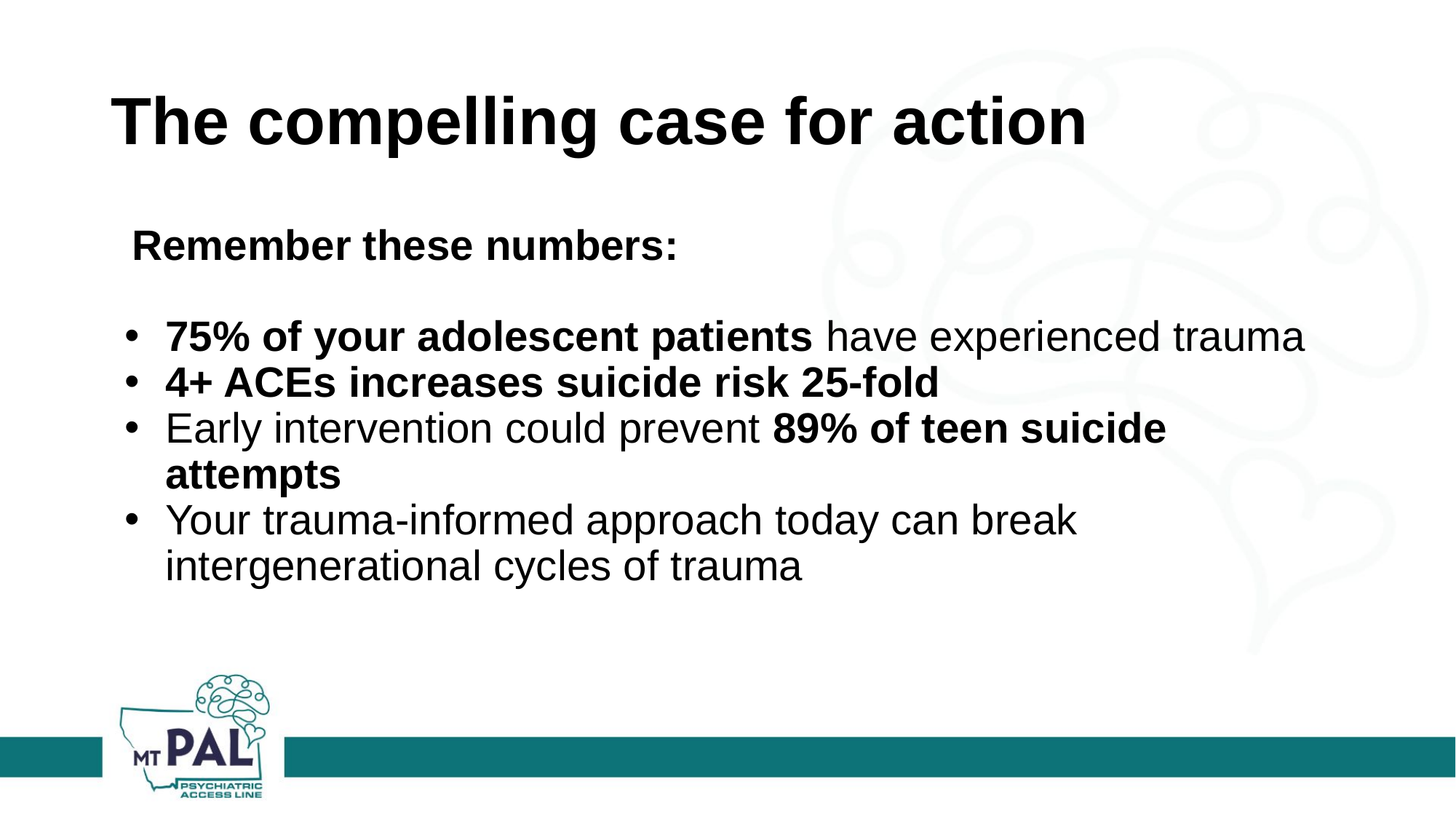

# The compelling case for action
Remember these numbers:

75% of your adolescent patients have experienced trauma
4+ ACEs increases suicide risk 25-fold
Early intervention could prevent 89% of teen suicide attempts
Your trauma-informed approach today can break intergenerational cycles of trauma